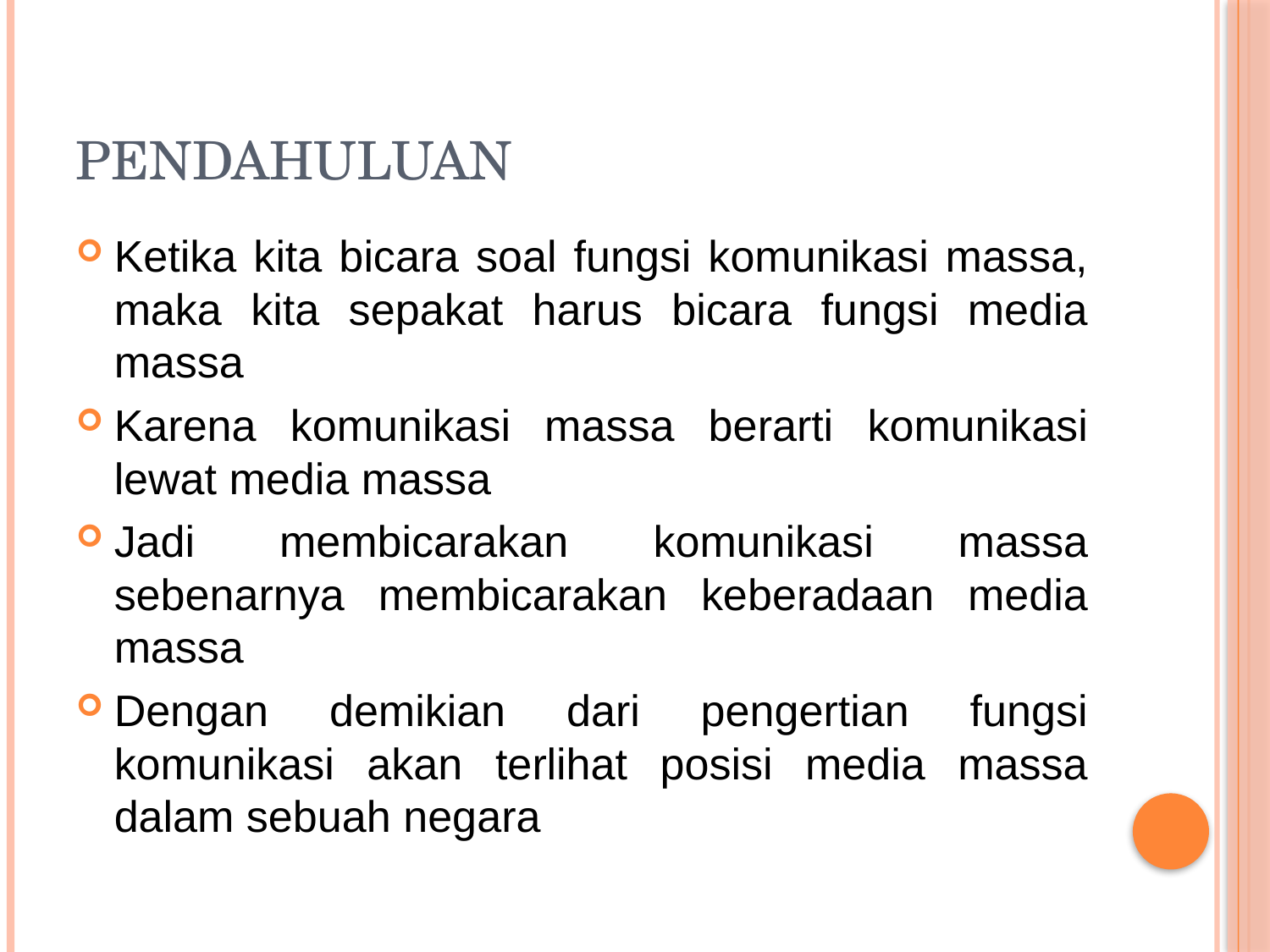

# PENDAHULUAN
Ketika kita bicara soal fungsi komunikasi massa, maka kita sepakat harus bicara fungsi media massa
Karena komunikasi massa berarti komunikasi lewat media massa
Jadi membicarakan komunikasi massa sebenarnya membicarakan keberadaan media massa
Dengan demikian dari pengertian fungsi komunikasi akan terlihat posisi media massa dalam sebuah negara